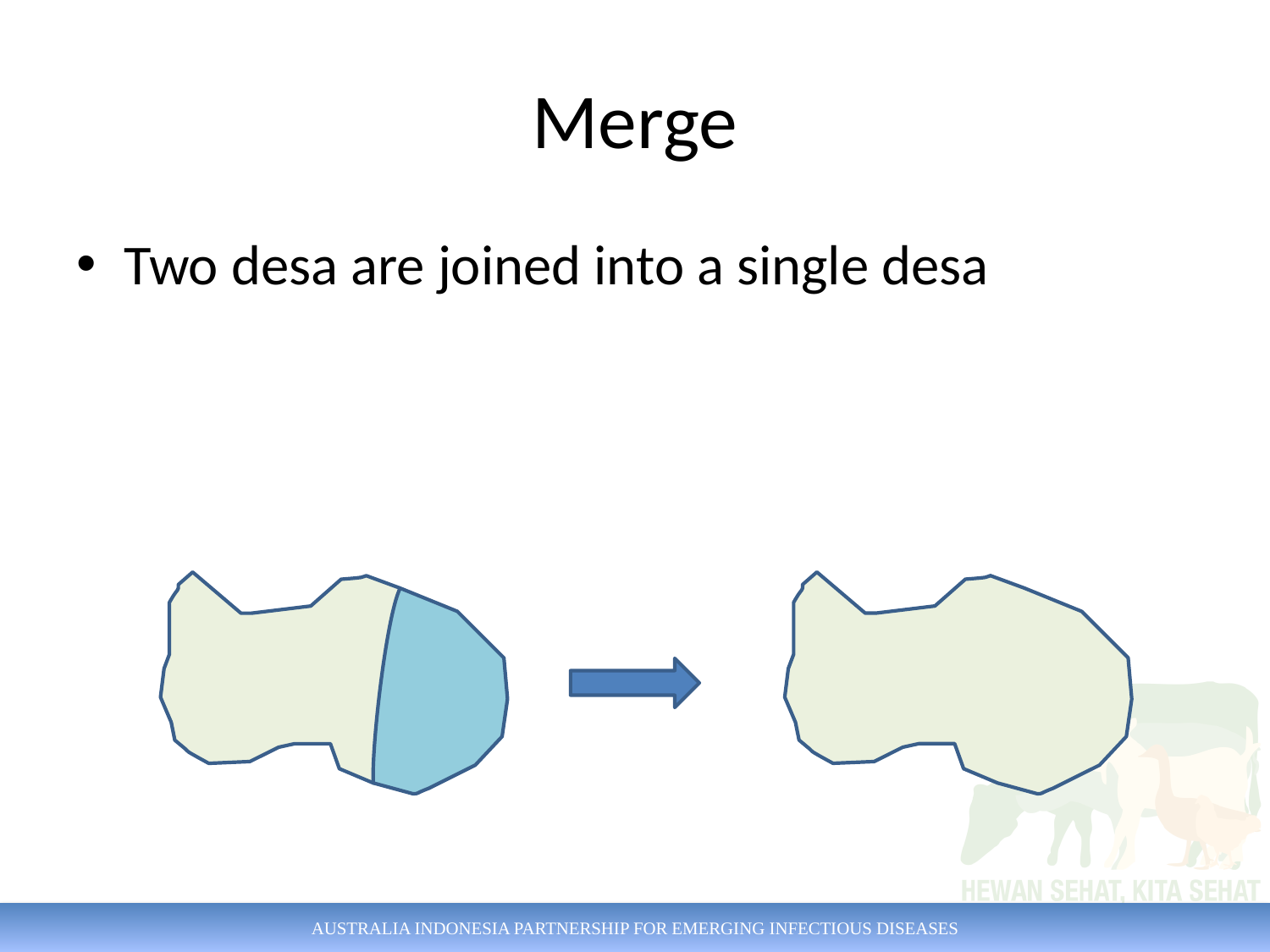

# Merge
Two desa are joined into a single desa